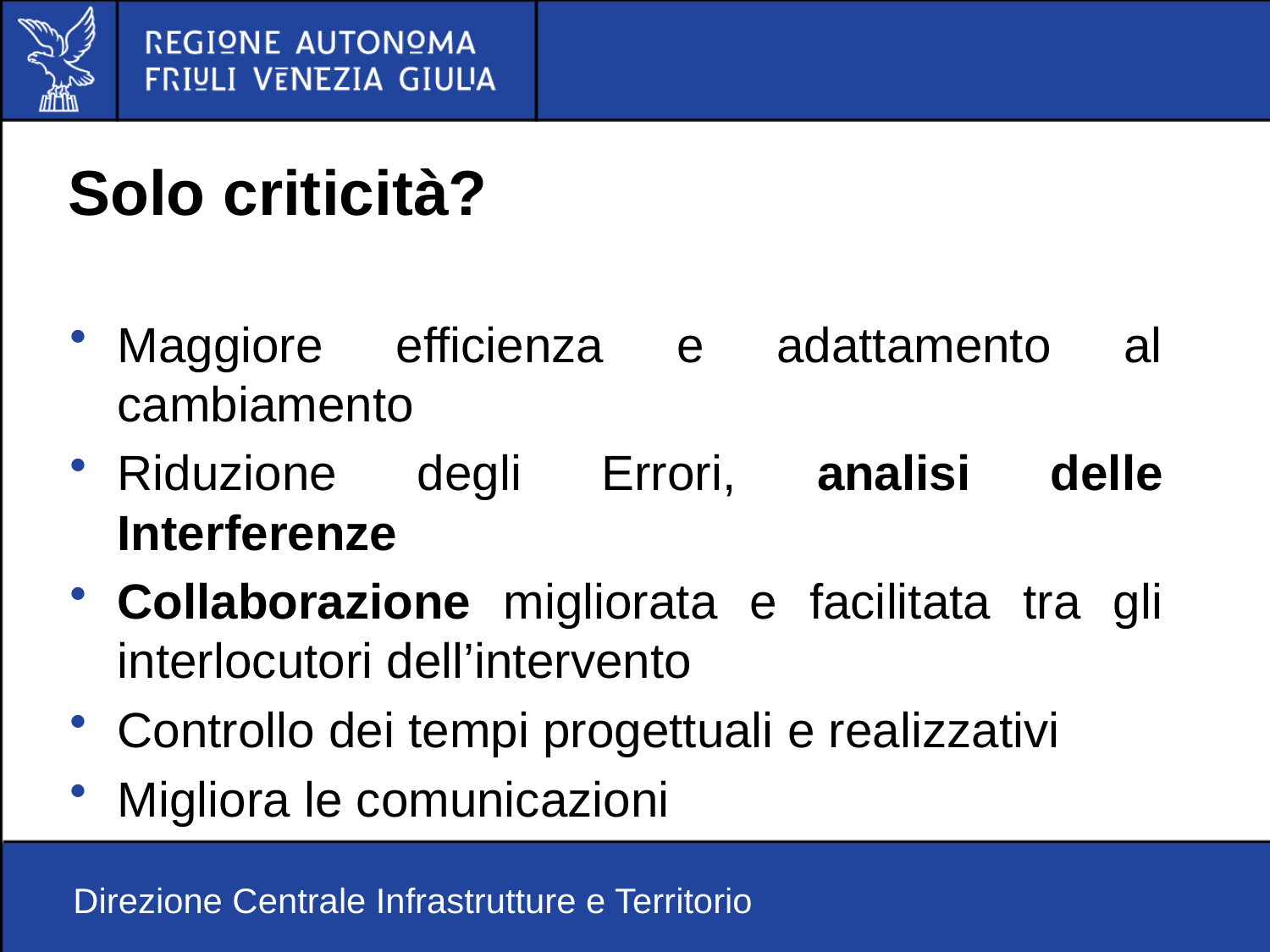

# Solo criticità?

Maggiore efficienza e adattamento al cambiamento
Riduzione degli Errori, analisi delle Interferenze
Collaborazione migliorata e facilitata tra gli interlocutori dell’intervento
Controllo dei tempi progettuali e realizzativi
Migliora le comunicazioni